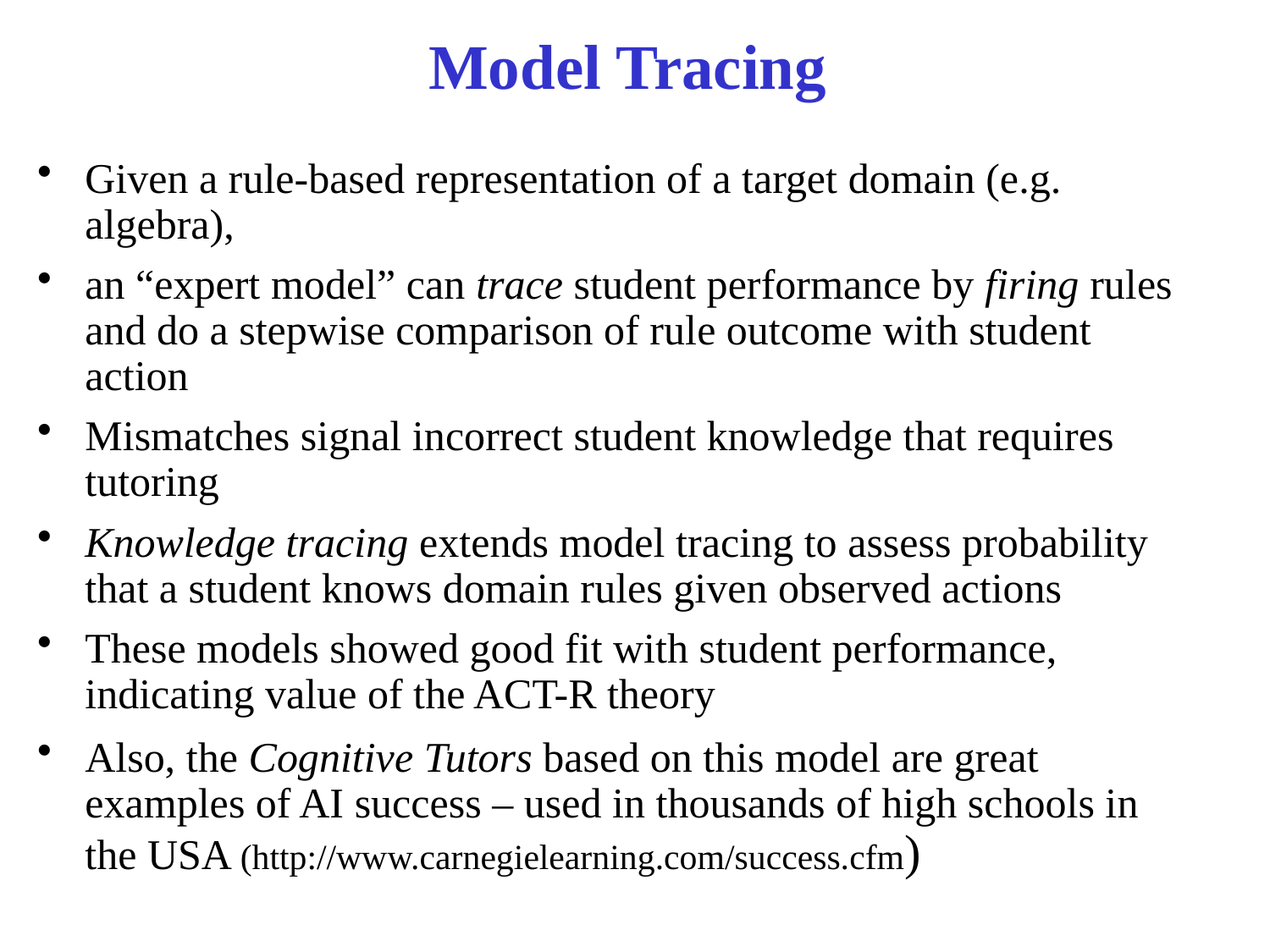

# Model Tracing

Given a rule-based representation of a target domain (e.g. algebra),
an “expert model” can trace student performance by firing rules and do a stepwise comparison of rule outcome with student action
Mismatches signal incorrect student knowledge that requires tutoring
Knowledge tracing extends model tracing to assess probability that a student knows domain rules given observed actions
These models showed good fit with student performance, indicating value of the ACT-R theory
Also, the Cognitive Tutors based on this model are great examples of AI success – used in thousands of high schools in the USA (http://www.carnegielearning.com/success.cfm)